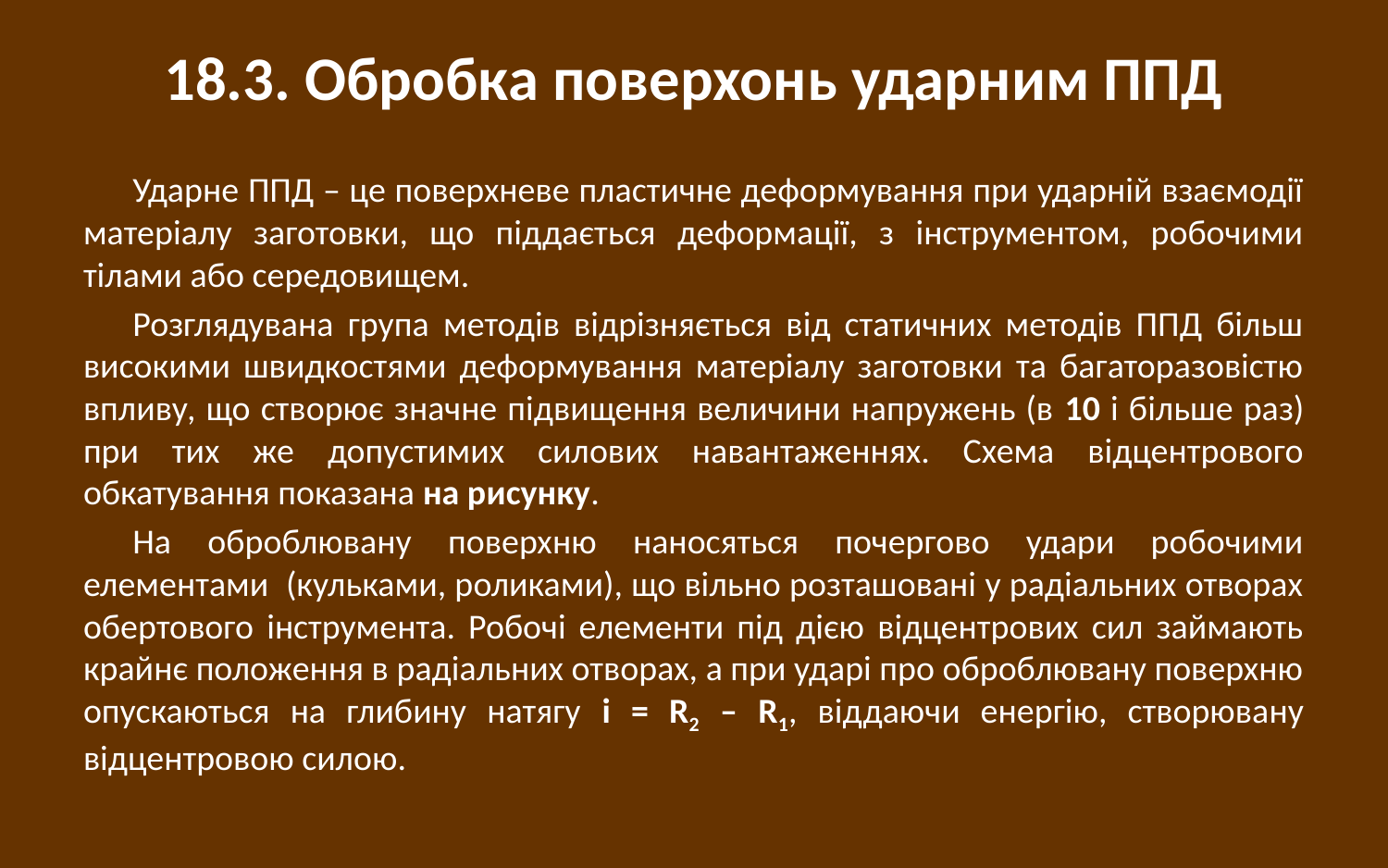

# 18.3. Обробка поверхонь ударним ППД
Ударне ППД – це поверхневе пластичне деформування при ударній взаємодії матеріалу заготовки, що піддається деформації, з інструментом, робочими тілами або середовищем.
Розглядувана група методів відрізняється від статичних методів ППД більш високими швидкостями деформування матеріалу заготовки та багаторазовістю впливу, що створює значне підвищення величини напружень (в 10 і більше раз) при тих же допустимих силових навантаженнях. Схема відцентрового обкатування показана на рисунку.
На оброблювану поверхню наносяться почергово удари робочими елементами  (кульками, роликами), що вільно розташовані у радіальних отворах обертового інструмента. Робочі елементи під дією відцентрових сил займають крайнє положення в радіальних отворах, а при ударі про оброблювану поверхню опускаються на глибину натягу i = R2 – R1, віддаючи енергію, створювану відцентровою силою.